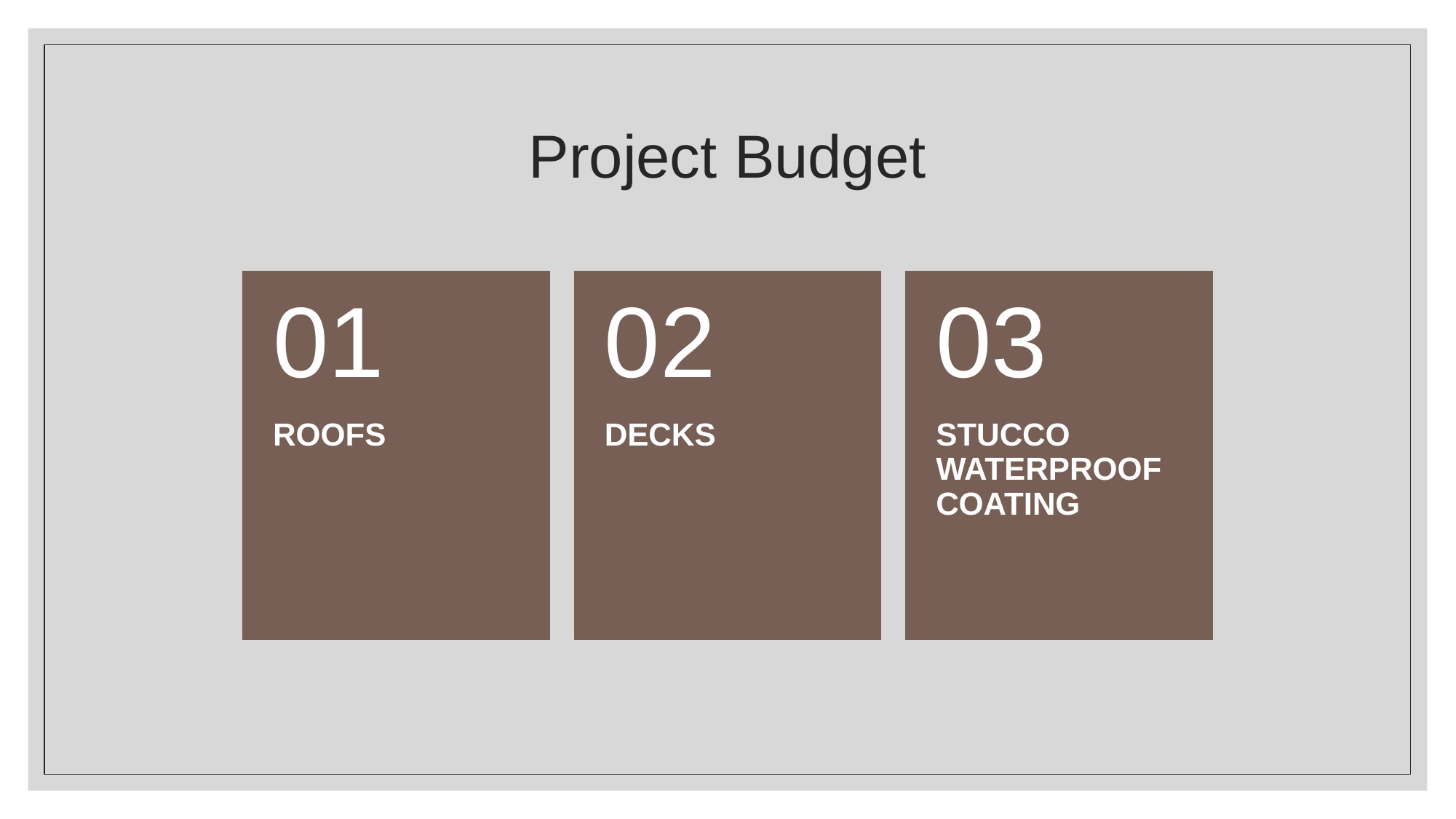

# Project Budget
ROOFS
01
DECKS
02
STUCCO WATERPROOF COATING
03